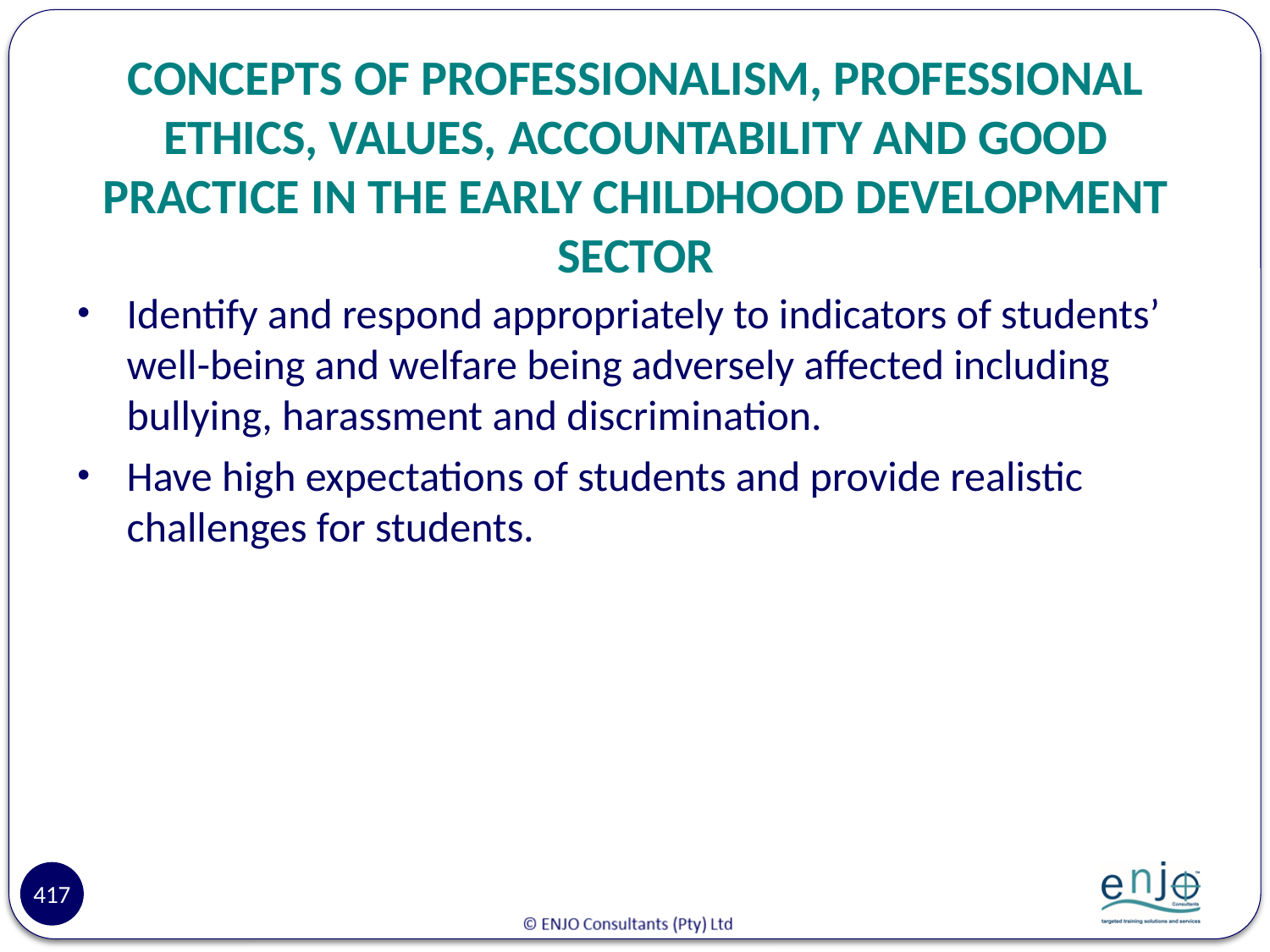

# CONCEPTS OF PROFESSIONALISM, PROFESSIONAL ETHICS, VALUES, ACCOUNTABILITY AND GOOD PRACTICE IN THE EARLY CHILDHOOD DEVELOPMENT SECTOR
Identify and respond appropriately to indicators of students’ well-being and welfare being adversely affected including bullying, harassment and discrimination.
Have high expectations of students and provide realistic challenges for students.

417